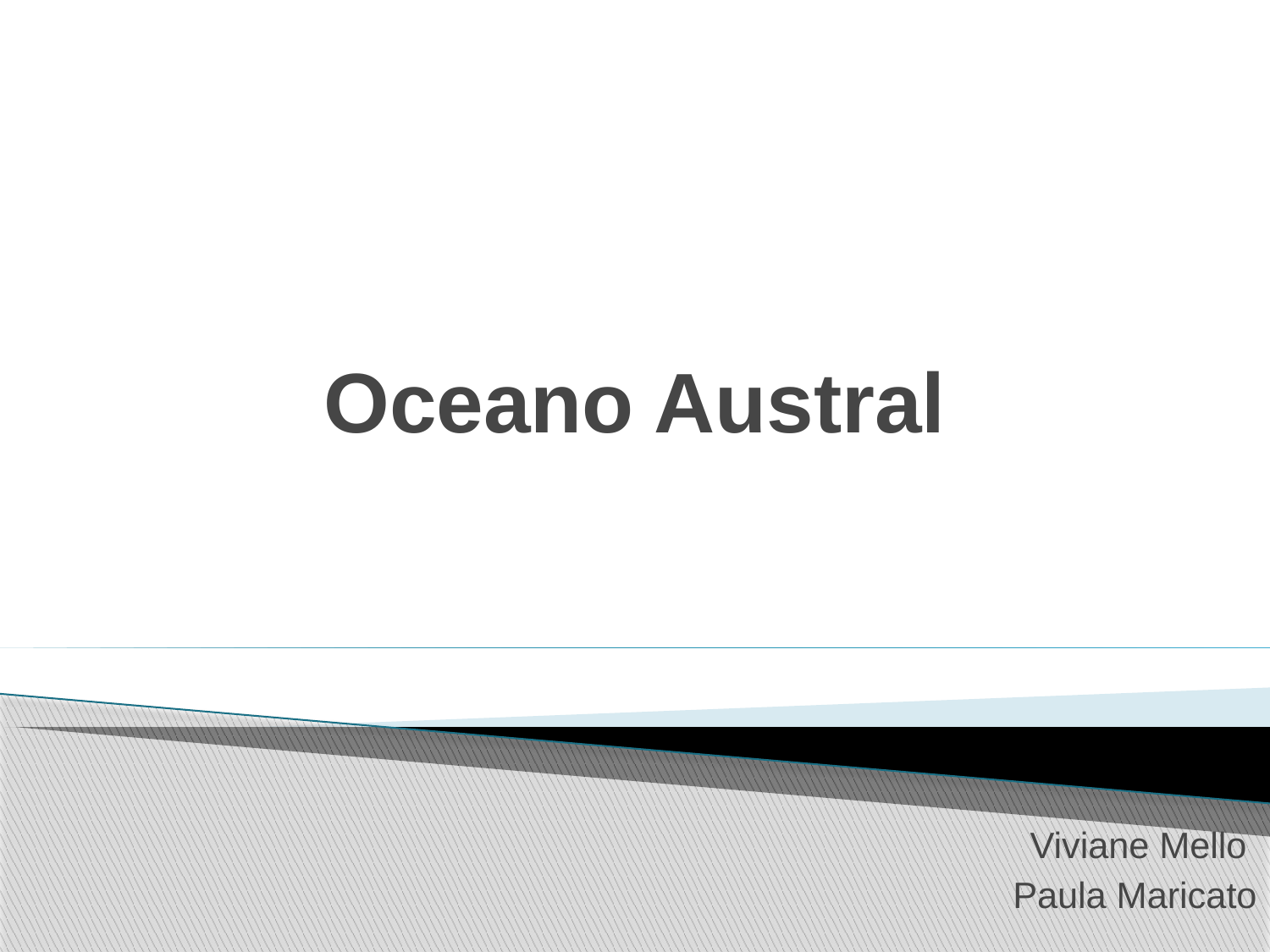

# Oceano Austral
Viviane Mello
Paula Maricato